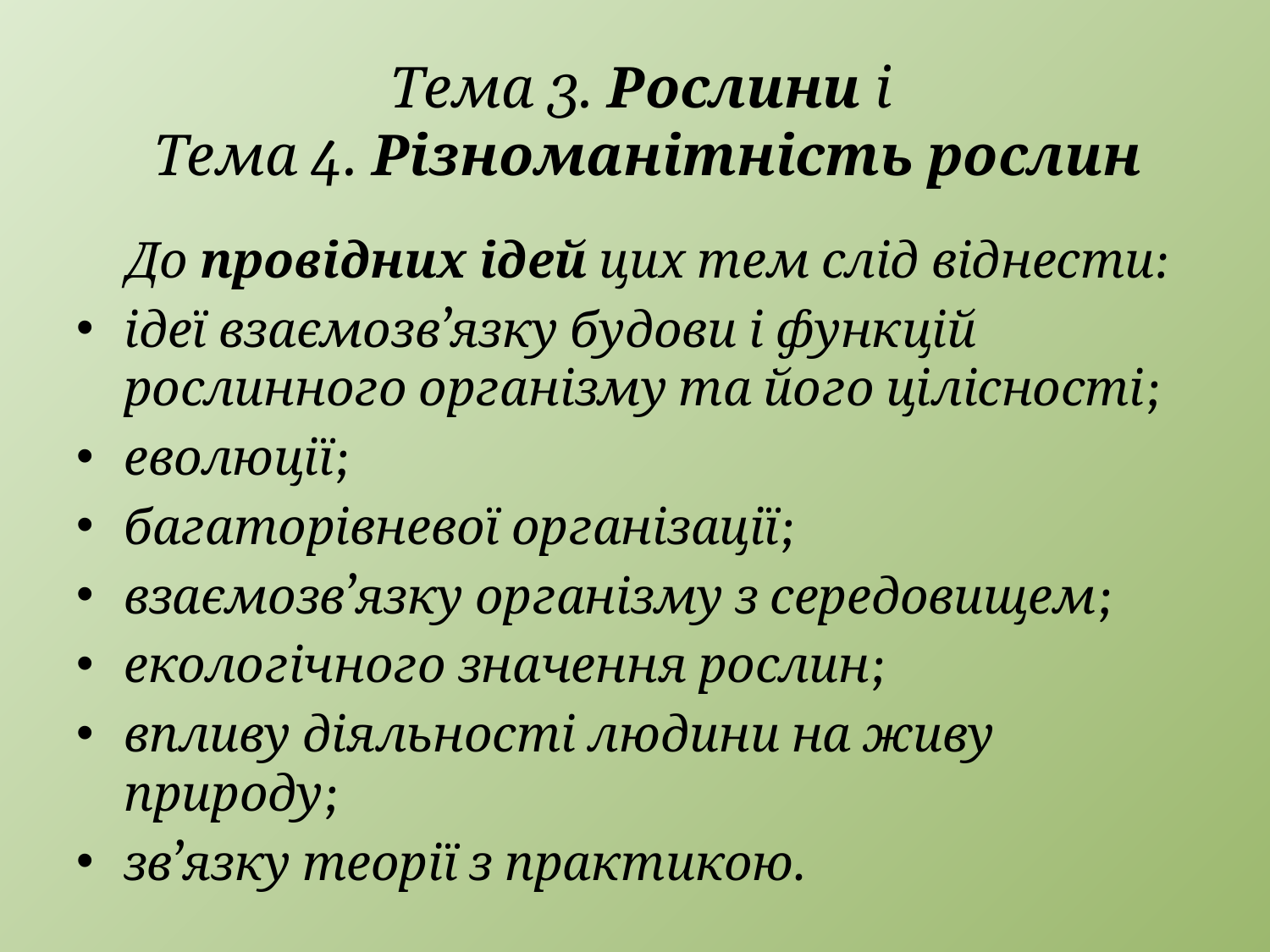

# Тема 3. Рослини і Тема 4. Різноманітність рослин
До провідних ідей цих тем слід віднести:
ідеї взаємозв’язку будови і функцій рослинного організму та його цілісності;
еволюції;
багаторівневої організації;
взаємозв’язку організму з середовищем;
екологічного значення рослин;
впливу діяльності людини на живу природу;
зв’язку теорії з практикою.